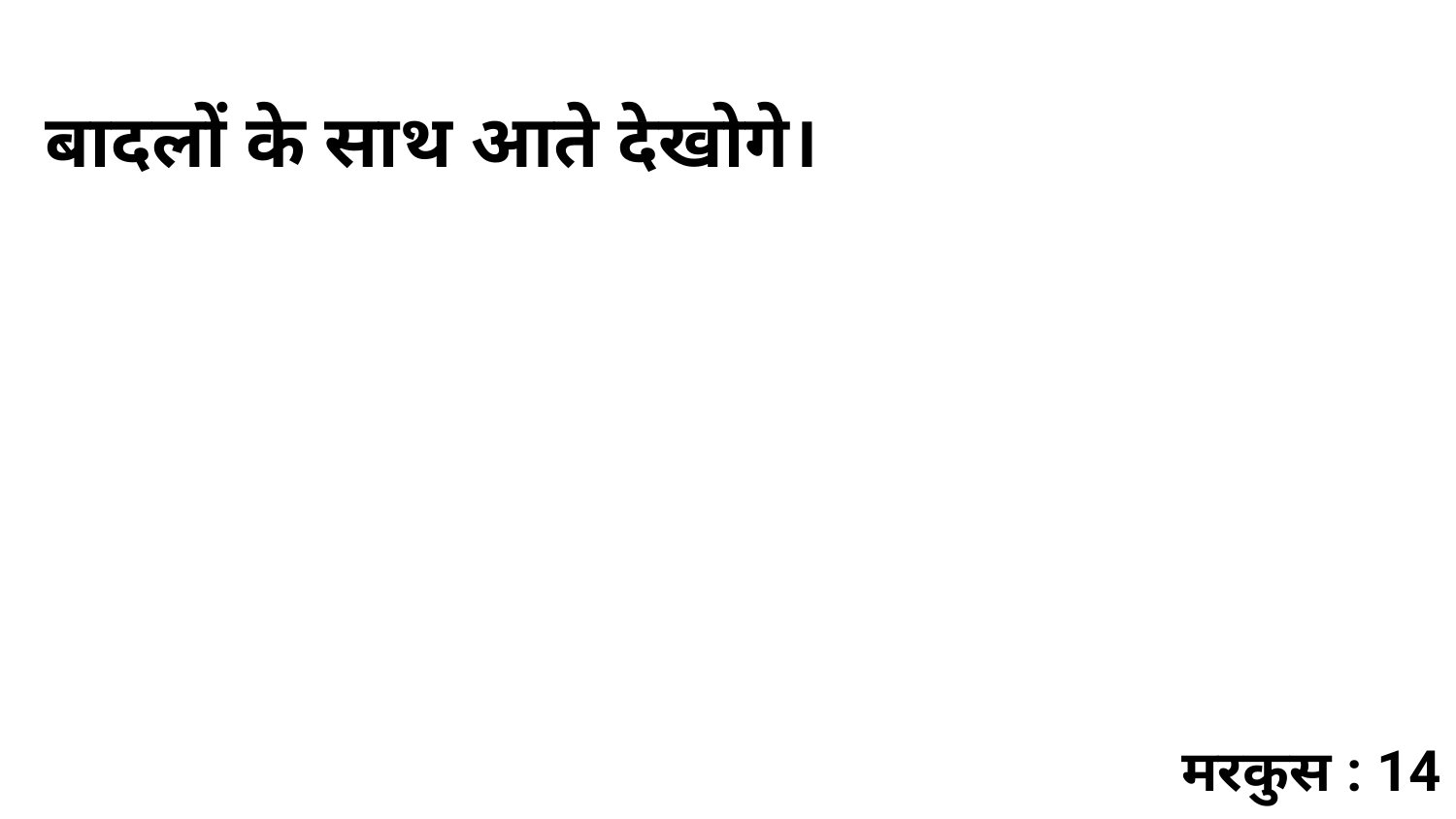

बादलों के साथ आते देखोगे।
मरकुस : 14